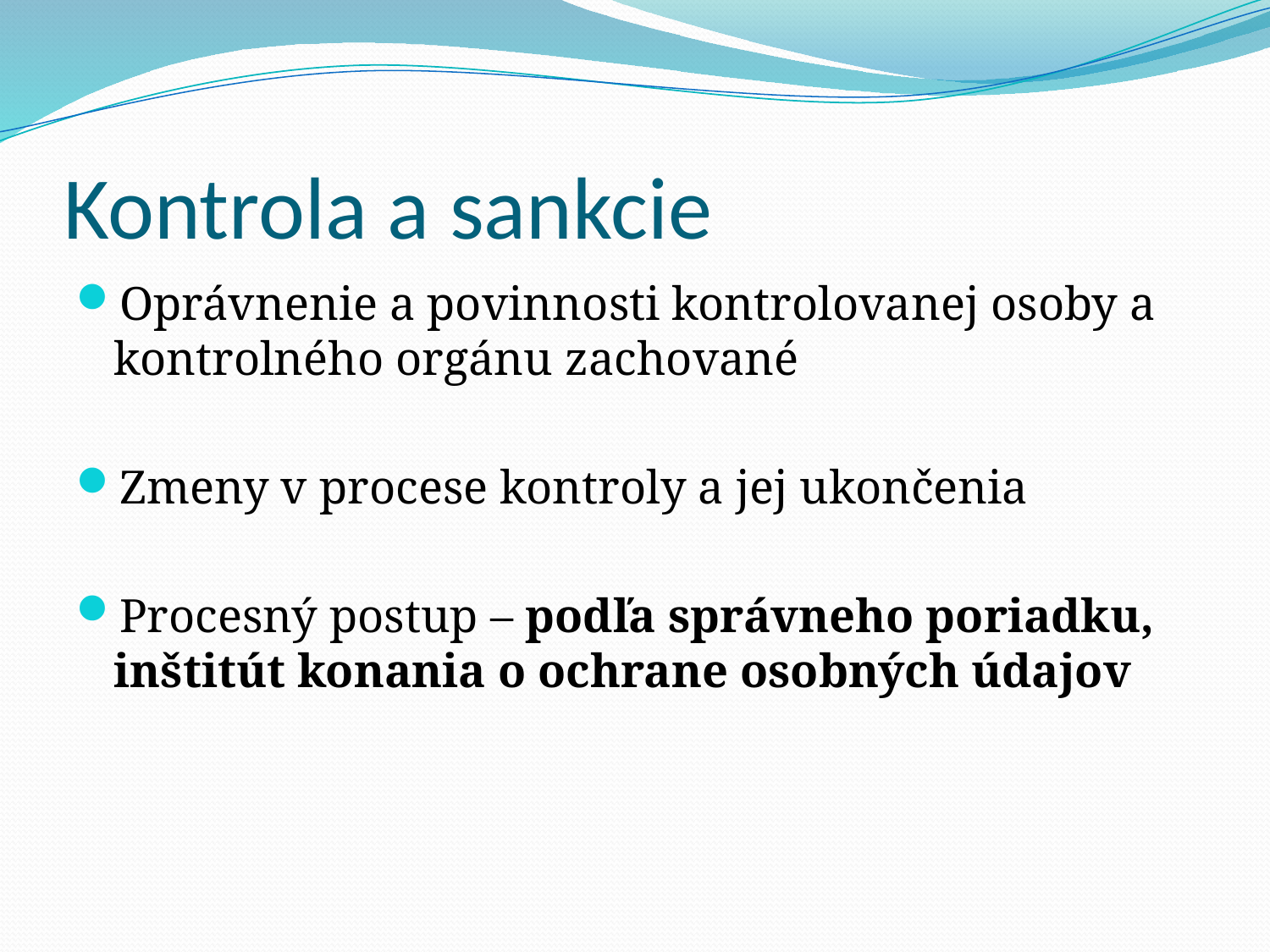

# Kontrola a sankcie
Oprávnenie a povinnosti kontrolovanej osoby a kontrolného orgánu zachované

Zmeny v procese kontroly a jej ukončenia

Procesný postup – podľa správneho poriadku, inštitút konania o ochrane osobných údajov